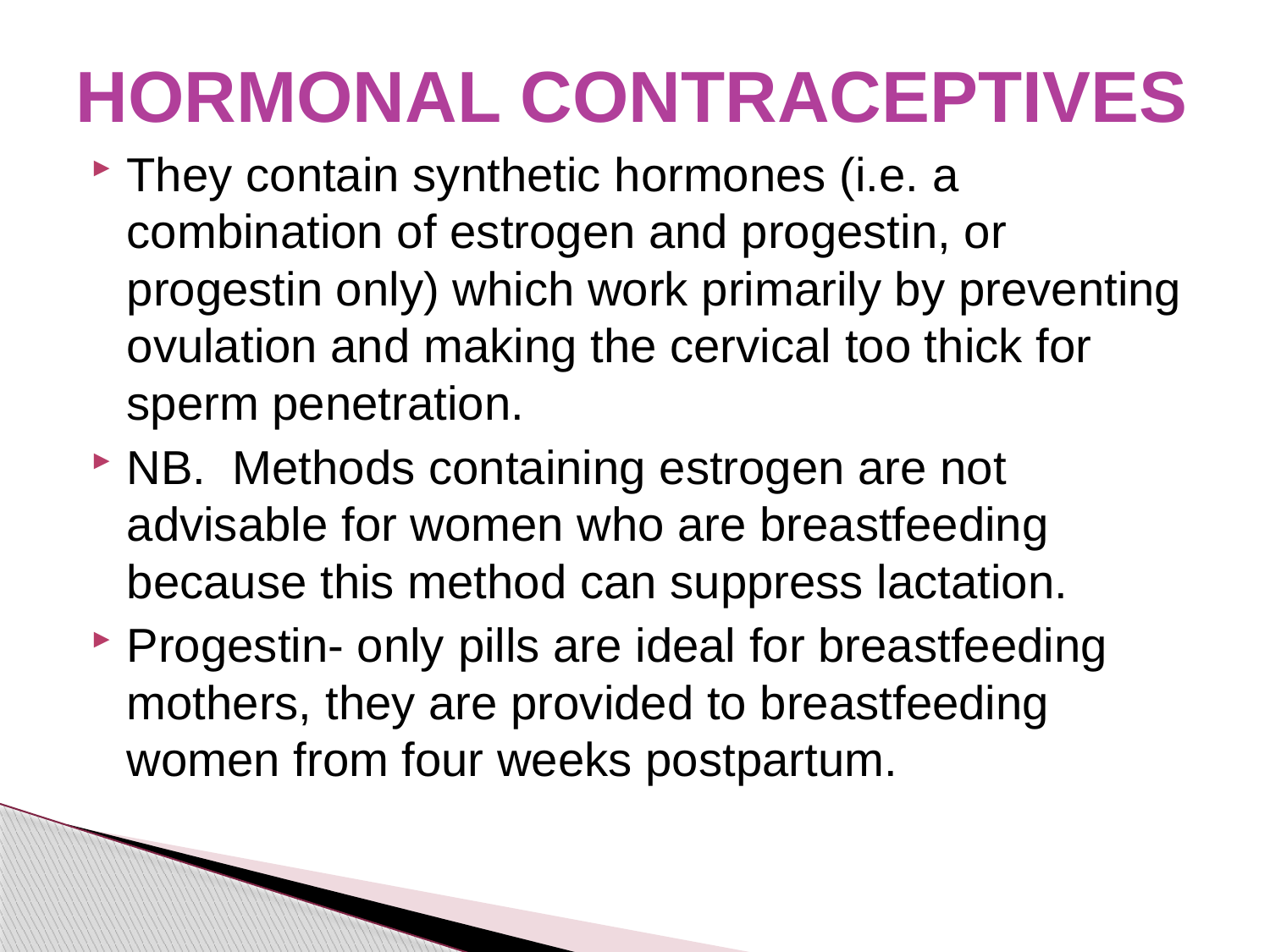

# HORMONAL CONTRACEPTIVES
They contain synthetic hormones (i.e. a combination of estrogen and progestin, or progestin only) which work primarily by preventing ovulation and making the cervical too thick for sperm penetration.
NB.  Methods containing estrogen are not advisable for women who are breastfeeding because this method can suppress lactation.
Progestin- only pills are ideal for breastfeeding mothers, they are provided to breastfeeding women from four weeks postpartum.